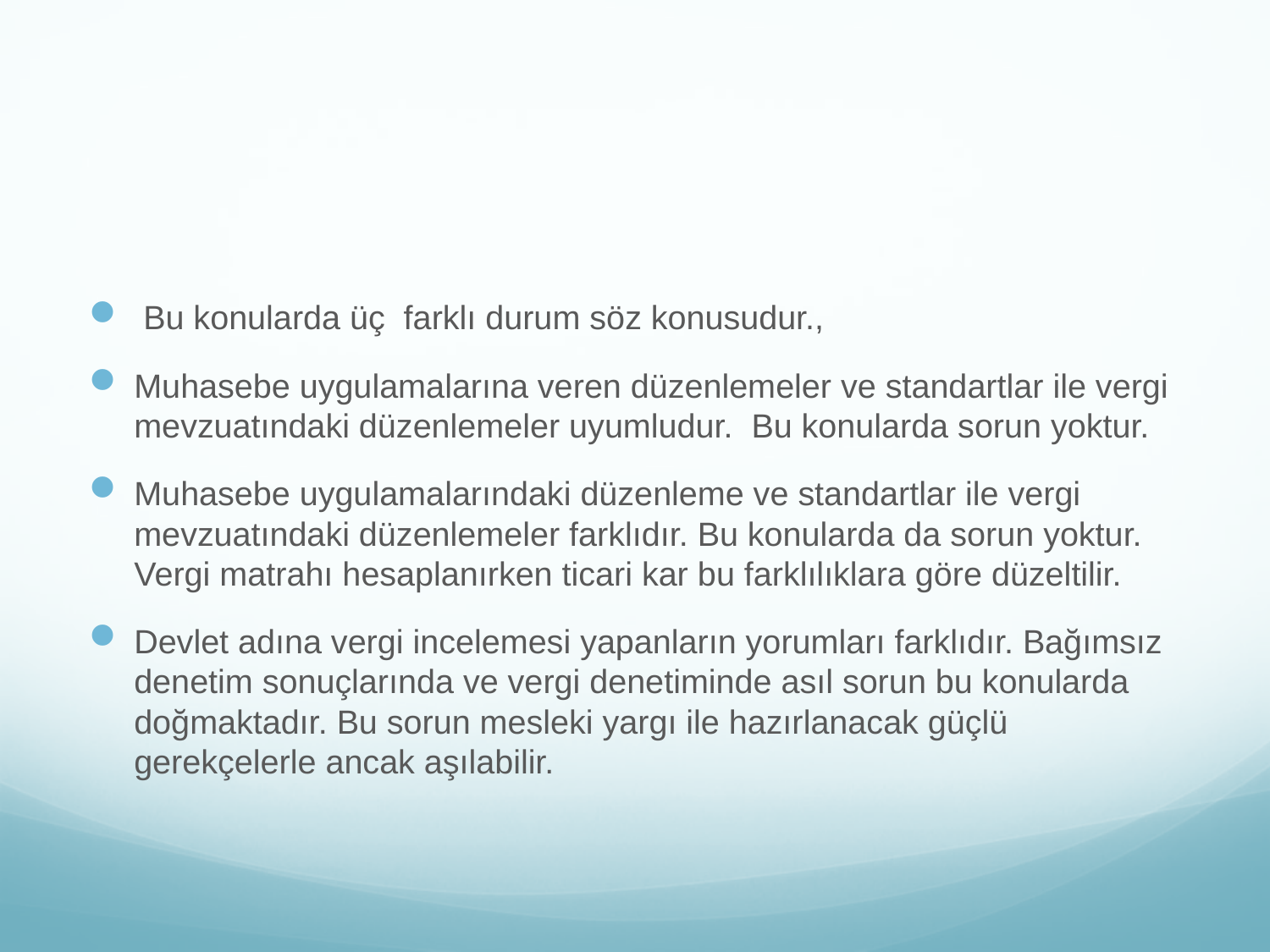

#

 Bu konularda üç  farklı durum söz konusudur.,
Muhasebe uygulamalarına veren düzenlemeler ve standartlar ile vergi mevzuatındaki düzenlemeler uyumludur.  Bu konularda sorun yoktur.
Muhasebe uygulamalarındaki düzenleme ve standartlar ile vergi mevzuatındaki düzenlemeler farklıdır. Bu konularda da sorun yoktur. Vergi matrahı hesaplanırken ticari kar bu farklılıklara göre düzeltilir.
Devlet adına vergi incelemesi yapanların yorumları farklıdır. Bağımsız denetim sonuçlarında ve vergi denetiminde asıl sorun bu konularda doğmaktadır. Bu sorun mesleki yargı ile hazırlanacak güçlü gerekçelerle ancak aşılabilir.